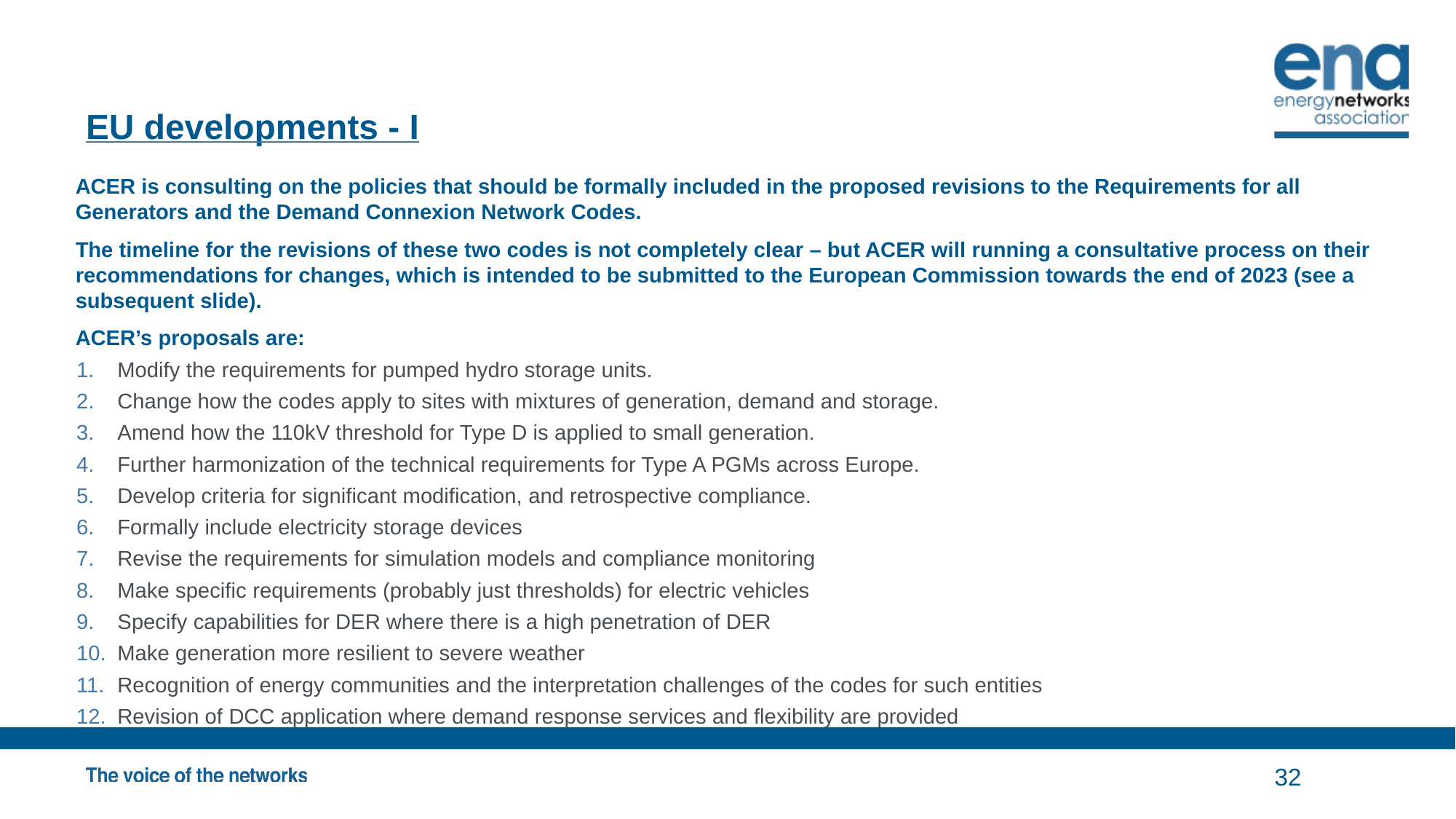

# EU developments - I
ACER is consulting on the policies that should be formally included in the proposed revisions to the Requirements for all Generators and the Demand Connexion Network Codes.
The timeline for the revisions of these two codes is not completely clear – but ACER will running a consultative process on their recommendations for changes, which is intended to be submitted to the European Commission towards the end of 2023 (see a subsequent slide).
ACER’s proposals are:
Modify the requirements for pumped hydro storage units.
Change how the codes apply to sites with mixtures of generation, demand and storage.
Amend how the 110kV threshold for Type D is applied to small generation.
Further harmonization of the technical requirements for Type A PGMs across Europe.
Develop criteria for significant modification, and retrospective compliance.
Formally include electricity storage devices
Revise the requirements for simulation models and compliance monitoring
Make specific requirements (probably just thresholds) for electric vehicles
Specify capabilities for DER where there is a high penetration of DER
Make generation more resilient to severe weather
Recognition of energy communities and the interpretation challenges of the codes for such entities
Revision of DCC application where demand response services and flexibility are provided

32